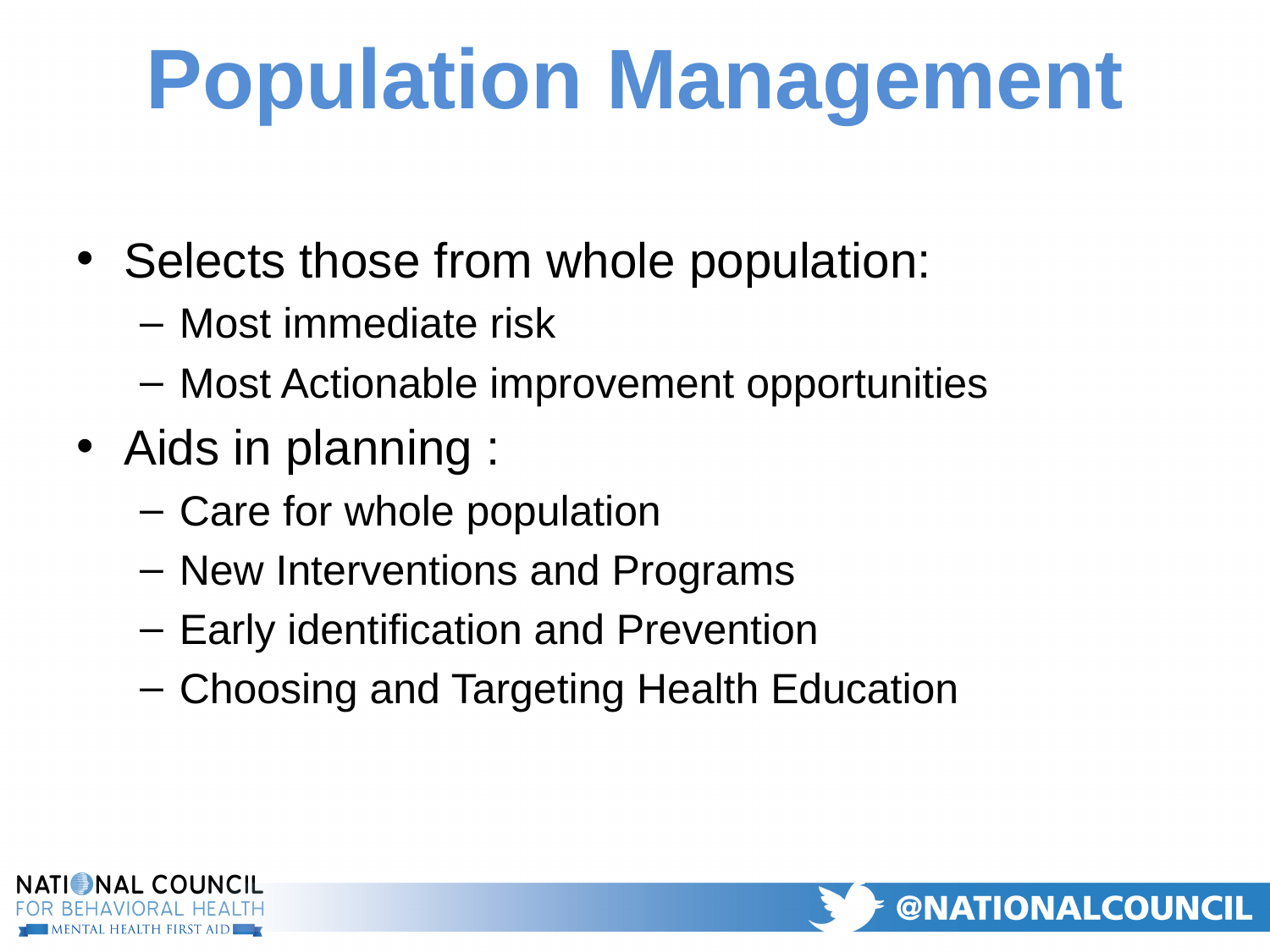

# Population Management
Selects those from whole population:
Most immediate risk
Most Actionable improvement opportunities
Aids in planning :
Care for whole population
New Interventions and Programs
Early identification and Prevention
Choosing and Targeting Health Education